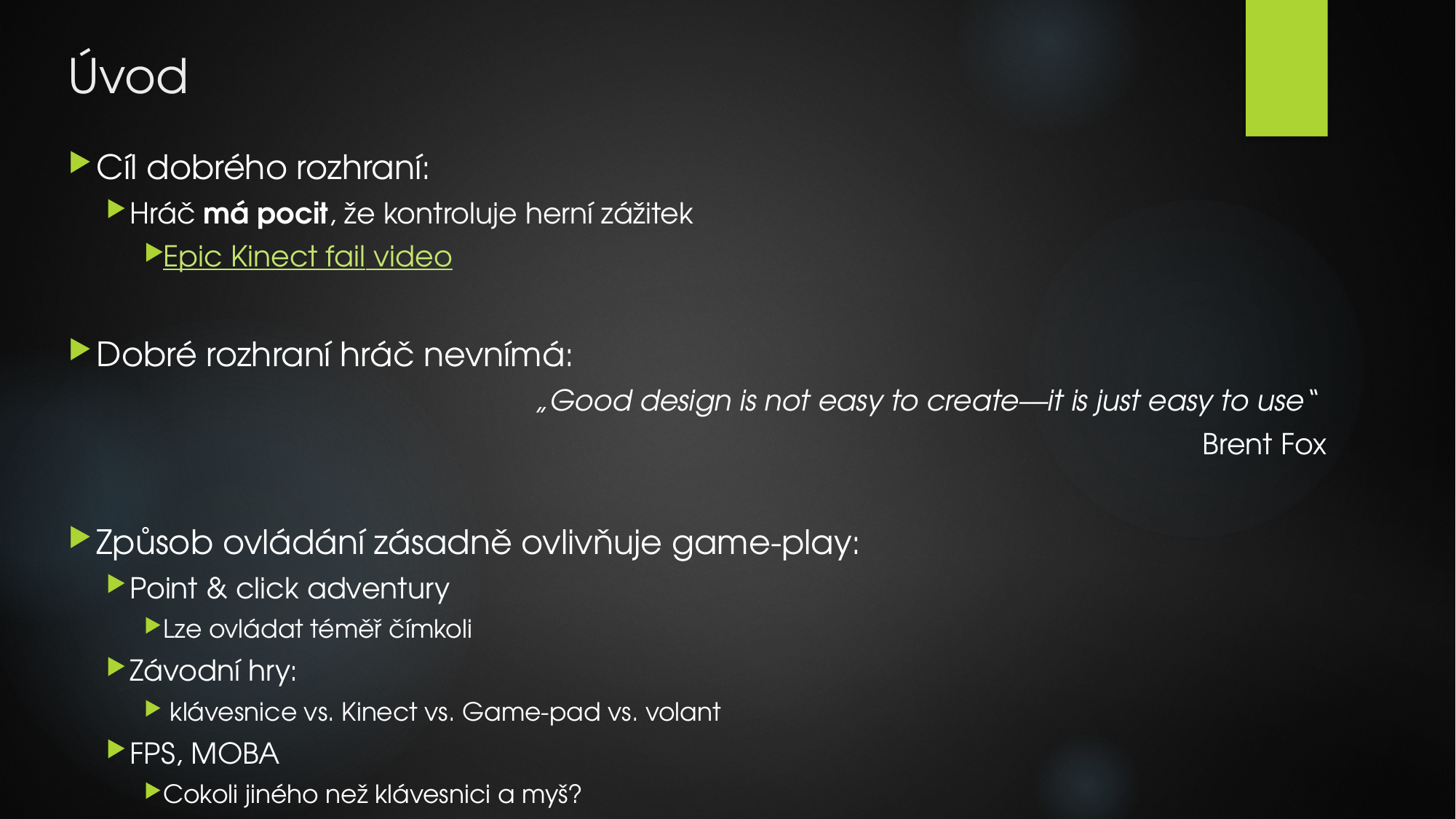

# Úvod
Cíl dobrého rozhraní:
Hráč má pocit, že kontroluje herní zážitek
Epic Kinect fail video

Dobré rozhraní hráč nevnímá:
„Good design is not easy to create—it is just easy to use“
Brent Fox

Způsob ovládání zásadně ovlivňuje game-play:
Point & click adventury
Lze ovládat téměř čímkoli
Závodní hry:
 klávesnice vs. Kinect vs. Game-pad vs. volant
FPS, MOBA
Cokoli jiného než klávesnici a myš?